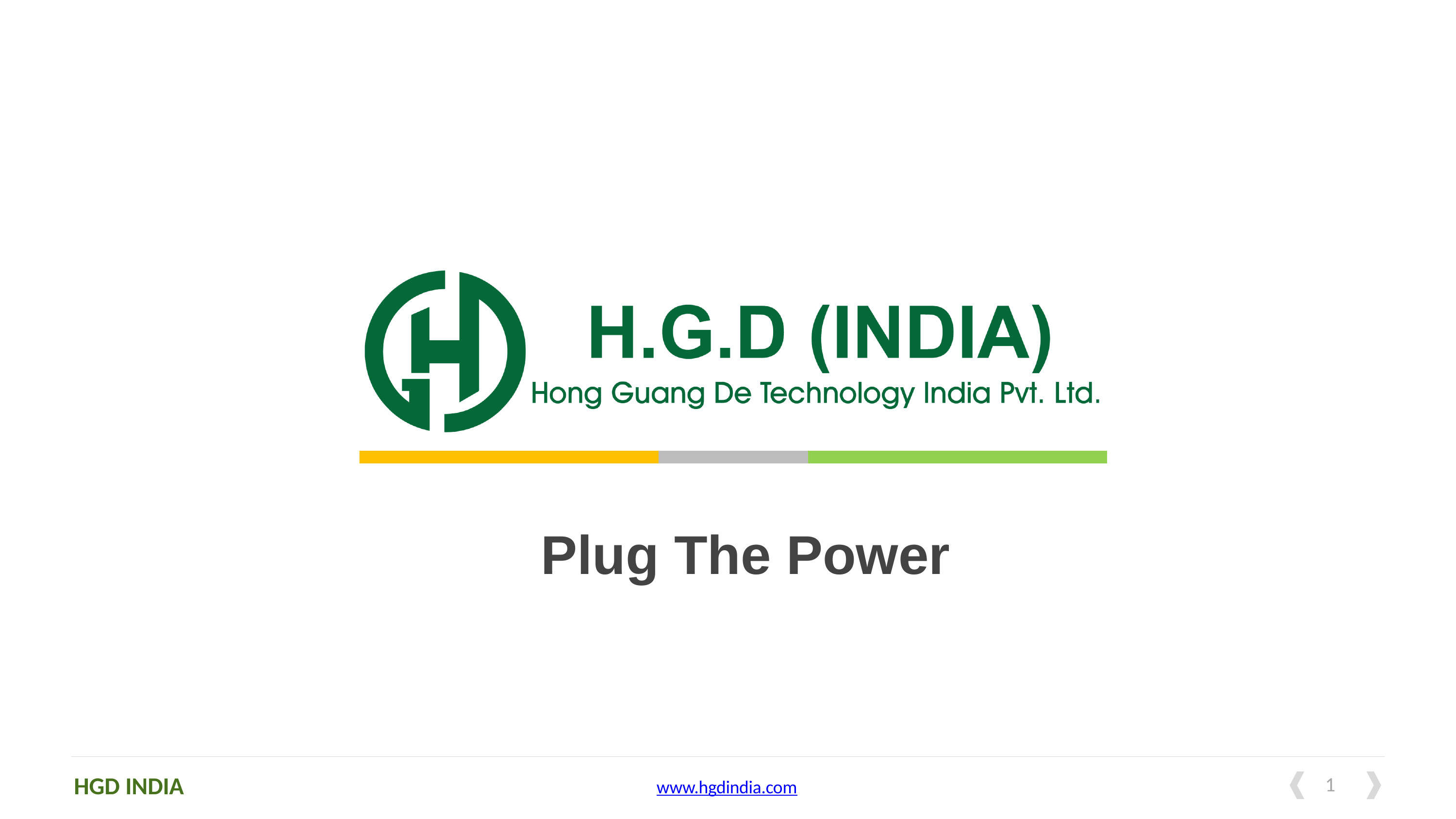

# Plug The Power
HGD INDIA
1
www.hgdindia.com